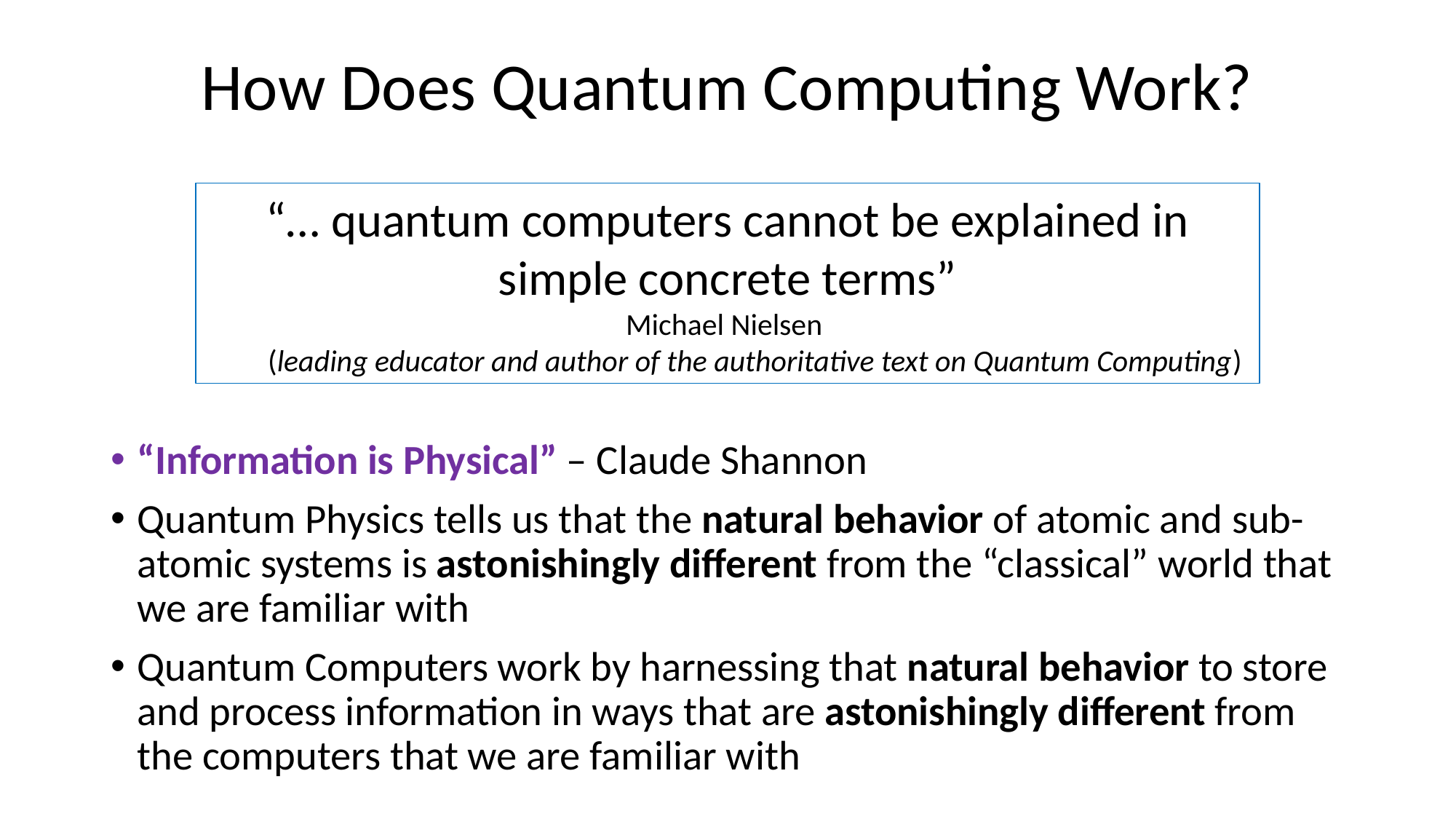

# How Does Quantum Computing Work?
“… quantum computers cannot be explained in simple concrete terms”
Michael Nielsen
(leading educator and author of the authoritative text on Quantum Computing)
“Information is Physical” – Claude Shannon
Quantum Physics tells us that the natural behavior of atomic and sub-atomic systems is astonishingly different from the “classical” world that we are familiar with
Quantum Computers work by harnessing that natural behavior to store and process information in ways that are astonishingly different from the computers that we are familiar with